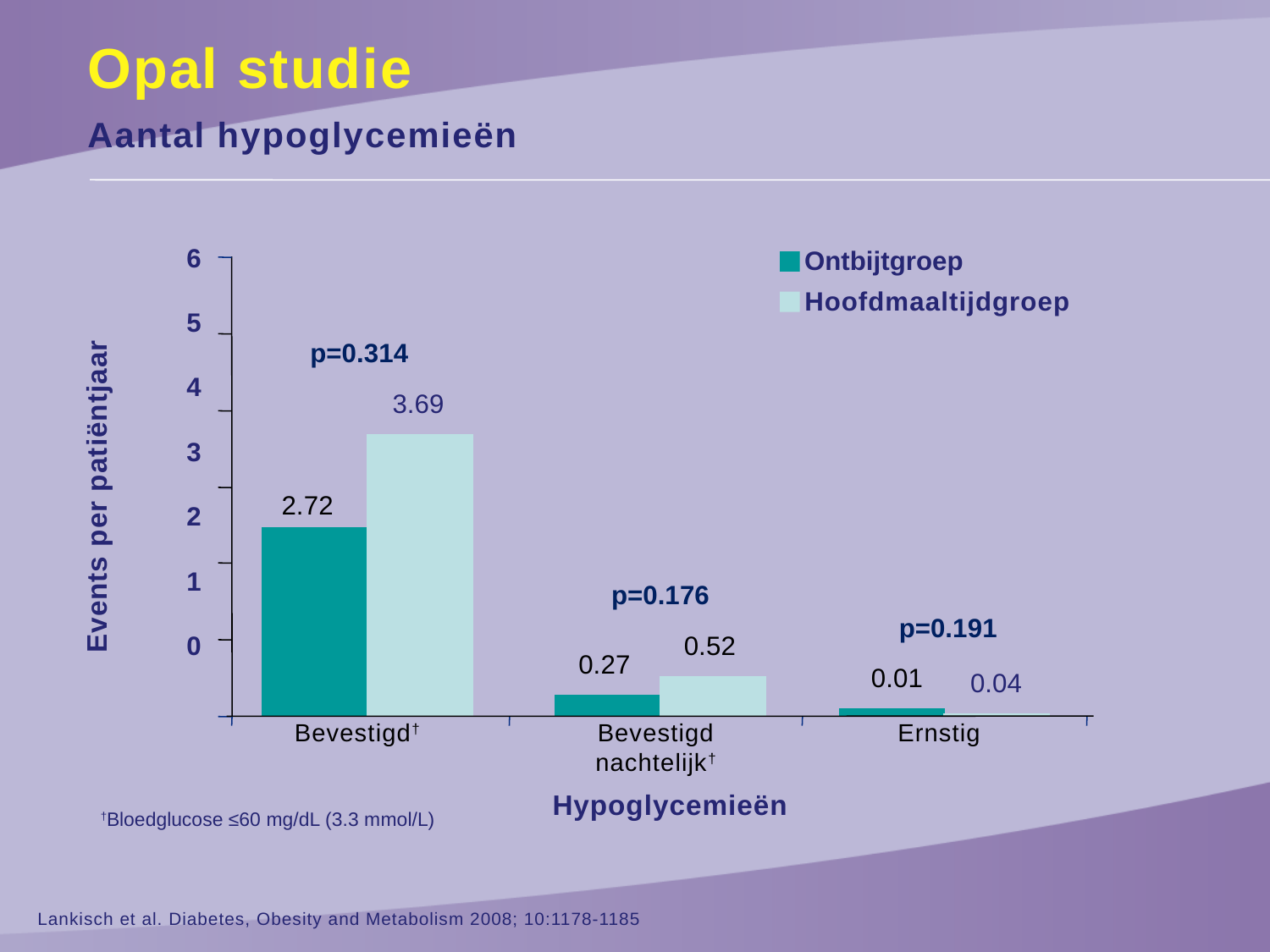

Opal studie
Aantal hypoglycemieën

6
5
4
3
2
1
0

p=0.314
3.69

Events per patiëntjaar

2.72

p=0.176
p=0.191
0.52

0.27
0.01
0.04

Bevestigd†
Bevestigd
nachtelijk†
Ernstig

Ontbijtgroep

Hoofdmaaltijdgroep

Hypoglycemieën
†Bloedglucose ≤60 mg/dL (3.3 mmol/L)
Lankisch et al. Diabetes, Obesity and Metabolism 2008; 10:1178-1185
Lankisch et al. Diabetes, Obesity and Metabolism 2008; 10:1178-1185